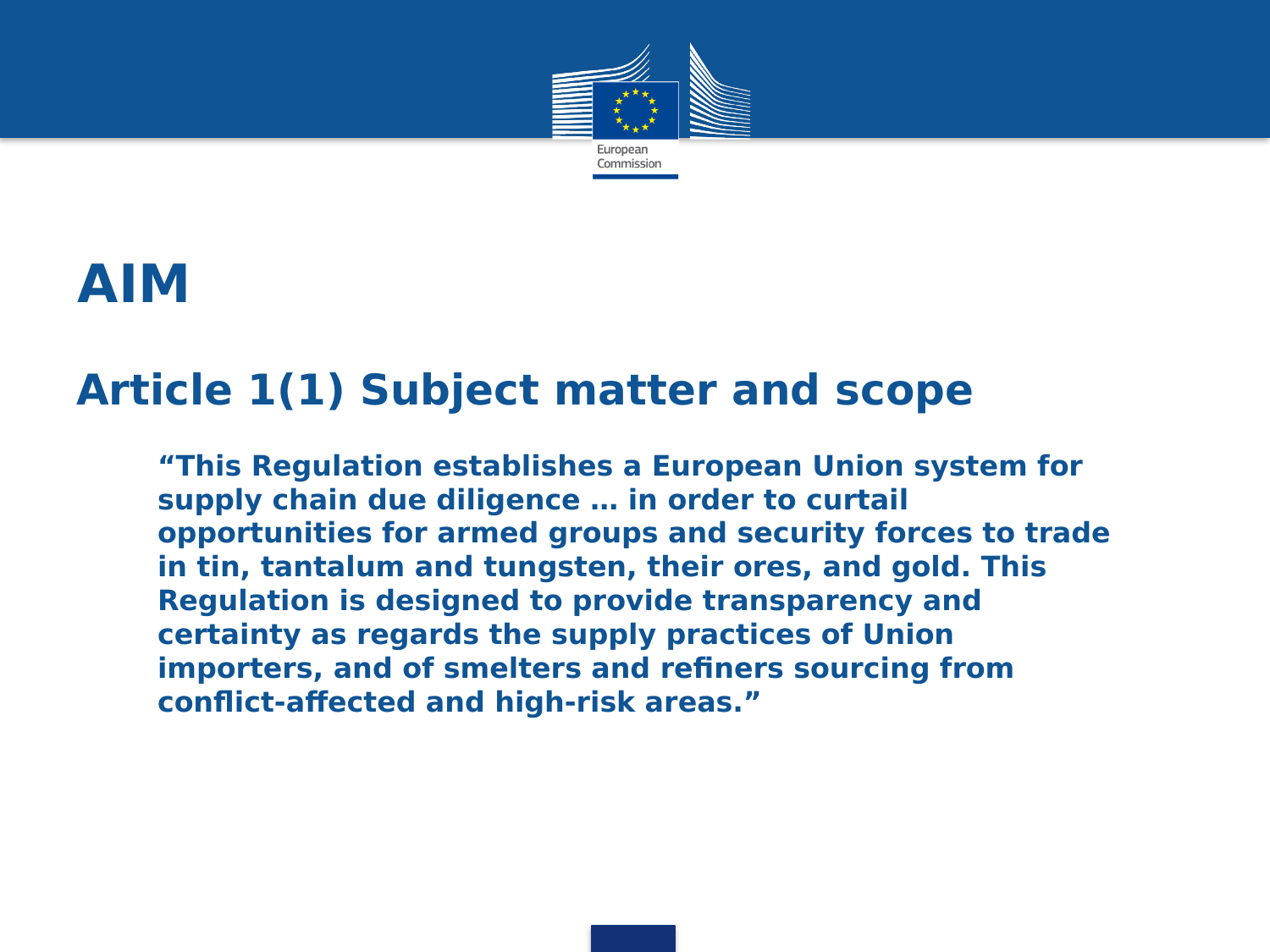

# AIM
Article 1(1) Subject matter and scope
“This Regulation establishes a European Union system for supply chain due diligence … in order to curtail opportunities for armed groups and security forces to trade in tin, tantalum and tungsten, their ores, and gold. This Regulation is designed to provide transparency and certainty as regards the supply practices of Union importers, and of smelters and refiners sourcing from conflict-affected and high-risk areas.”